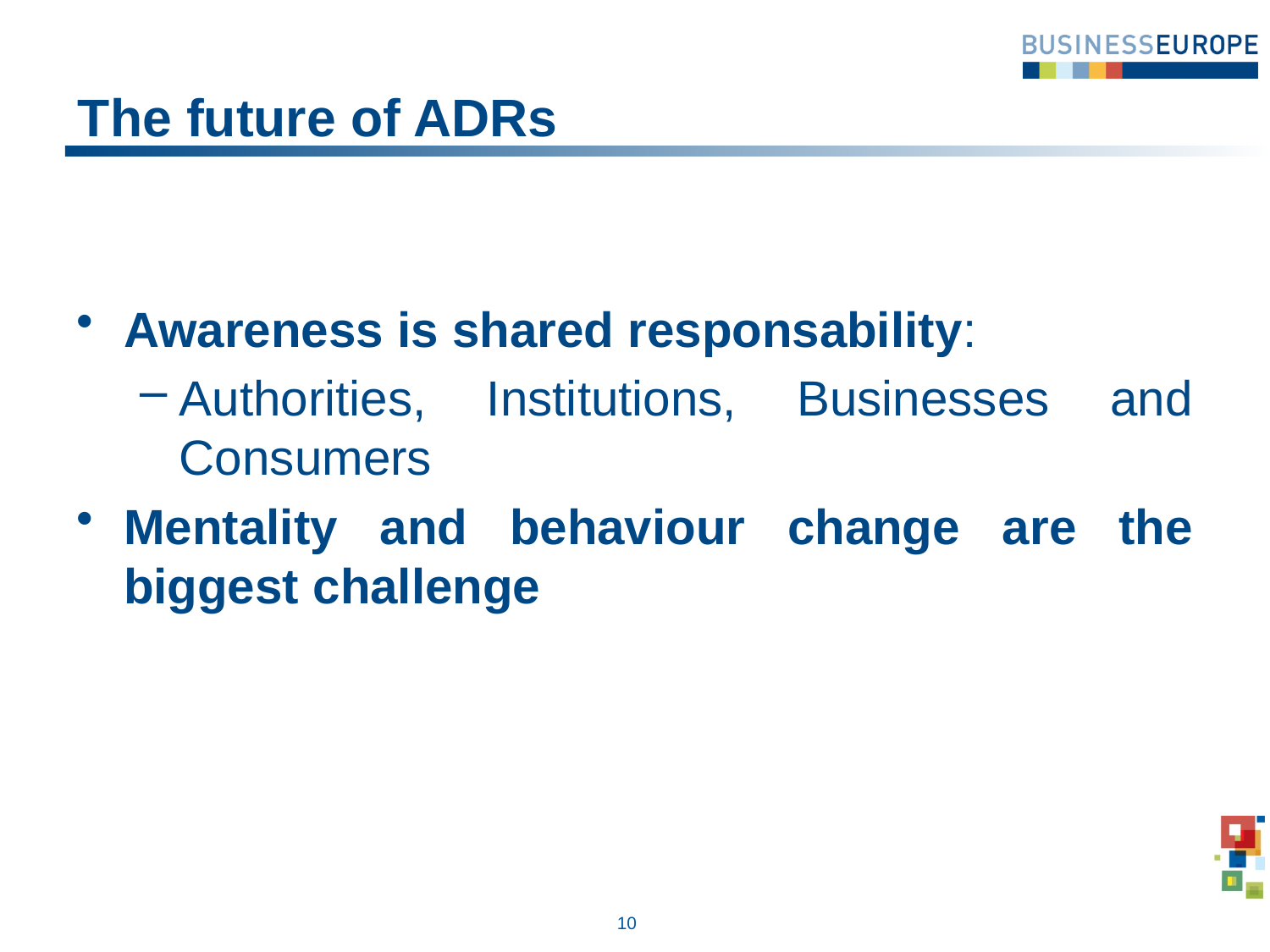

# The future of ADRs

Awareness is shared responsability:
Authorities, Institutions, Businesses and Consumers
Mentality and behaviour change are the biggest challenge
10